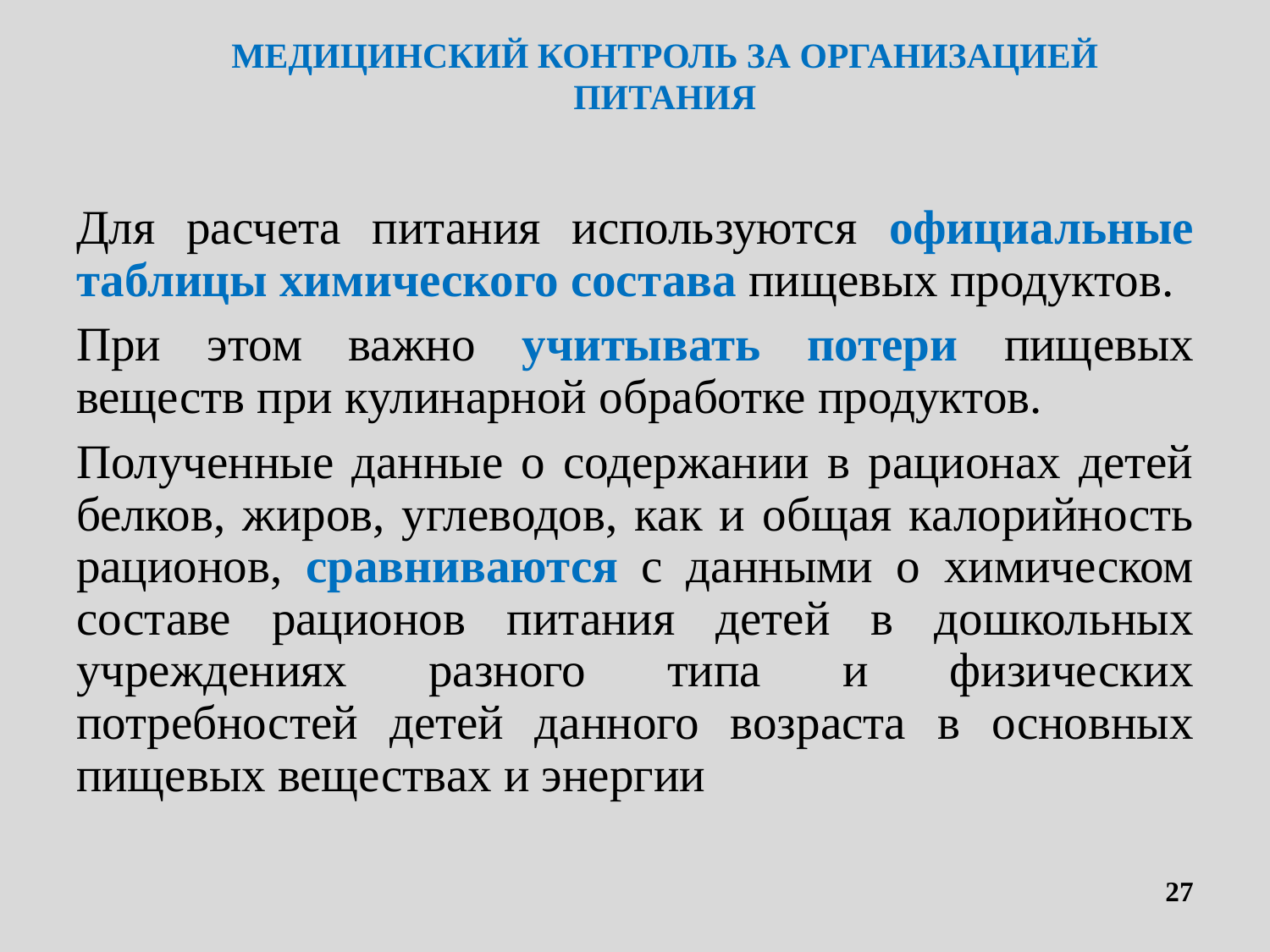

МЕДИЦИНСКИЙ КОНТРОЛЬ ЗА ОРГАНИЗАЦИЕЙ ПИТАНИЯ
Для расчета питания используются официальные таблицы химического состава пищевых продуктов.
При этом важно учитывать потери пищевых веществ при кулинарной обработке продуктов.
Полученные данные о содержании в рационах детей белков, жиров, углеводов, как и общая калорийность рационов, сравниваются с данными о химическом составе рационов питания детей в дошкольных учреждениях разного типа и физических потребностей детей данного возраста в основных пищевых веществах и энергии

27